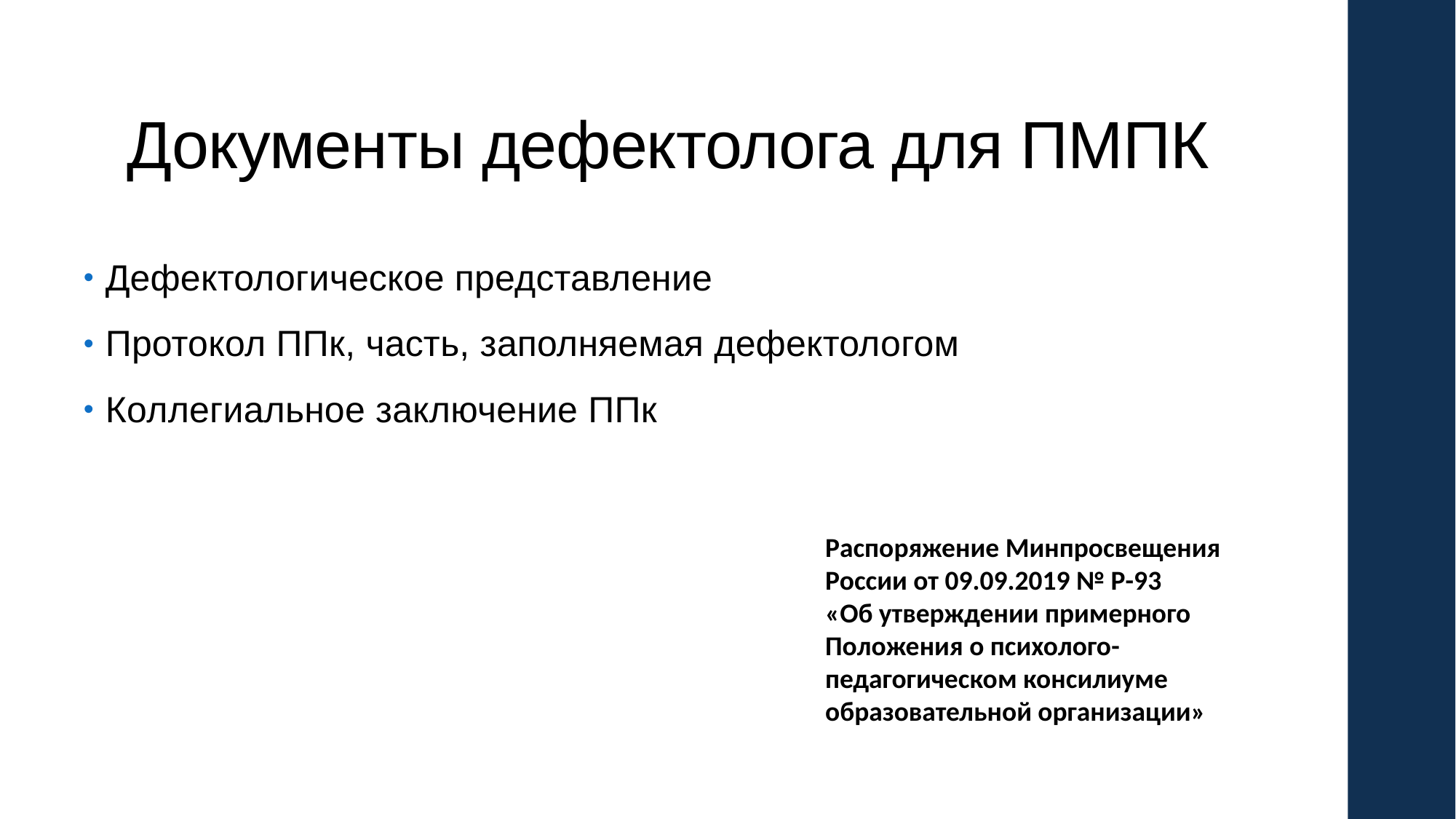

# Документы дефектолога для ПМПК
Дефектологическое представление
Протокол ППк, часть, заполняемая дефектологом
Коллегиальное заключение ППк
Распоряжение Минпросвещения России от 09.09.2019 № Р-93
«Об утверждении примерного Положения о психолого-педагогическом консилиуме образовательной организации»